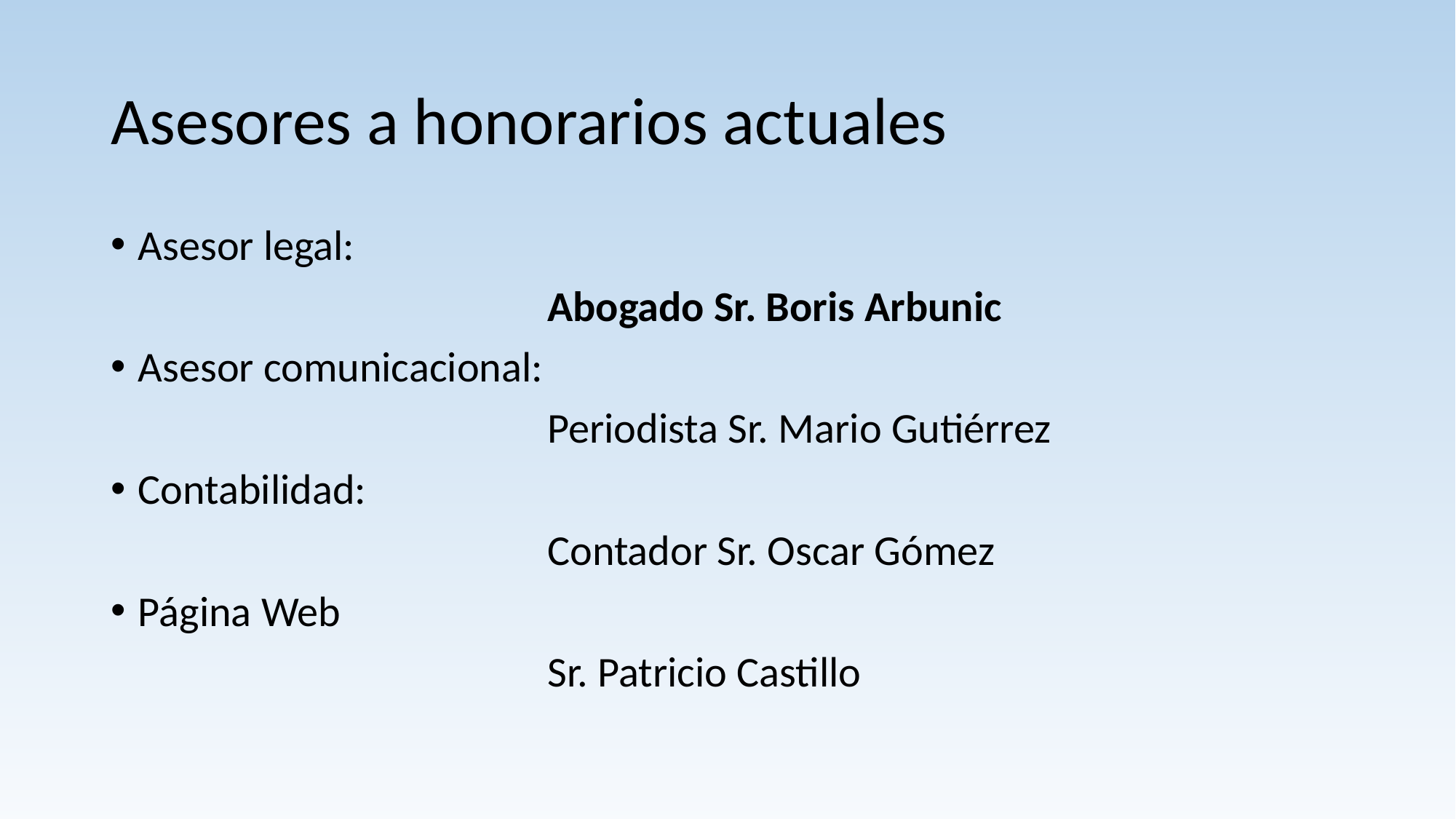

# Asesores a honorarios actuales
Asesor legal:
				Abogado Sr. Boris Arbunic
Asesor comunicacional:
				Periodista Sr. Mario Gutiérrez
Contabilidad:
				Contador Sr. Oscar Gómez
Página Web
				Sr. Patricio Castillo